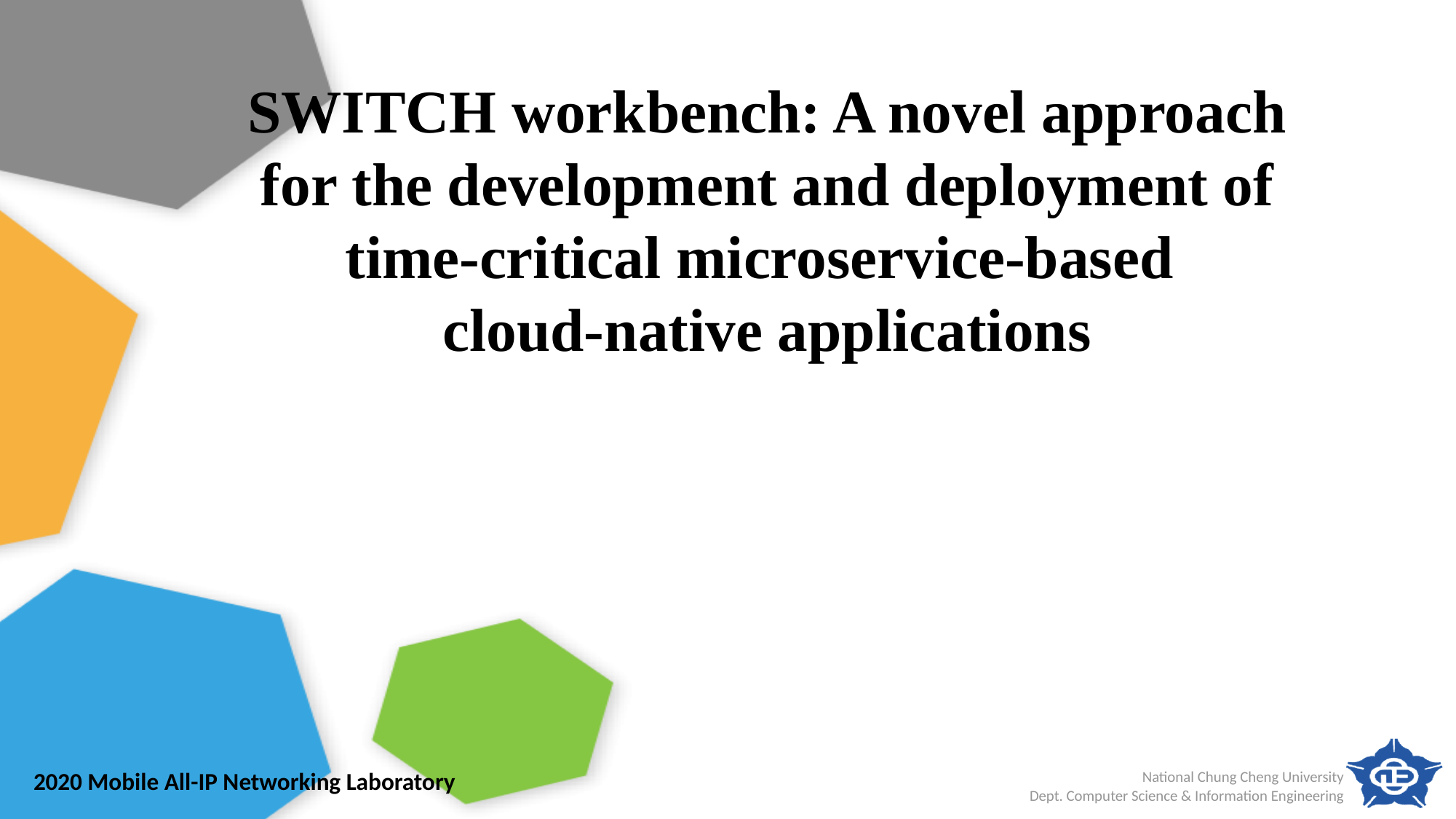

# SWITCH workbench: A novel approach for the development and deployment of time-critical microservice-based cloud-native applications